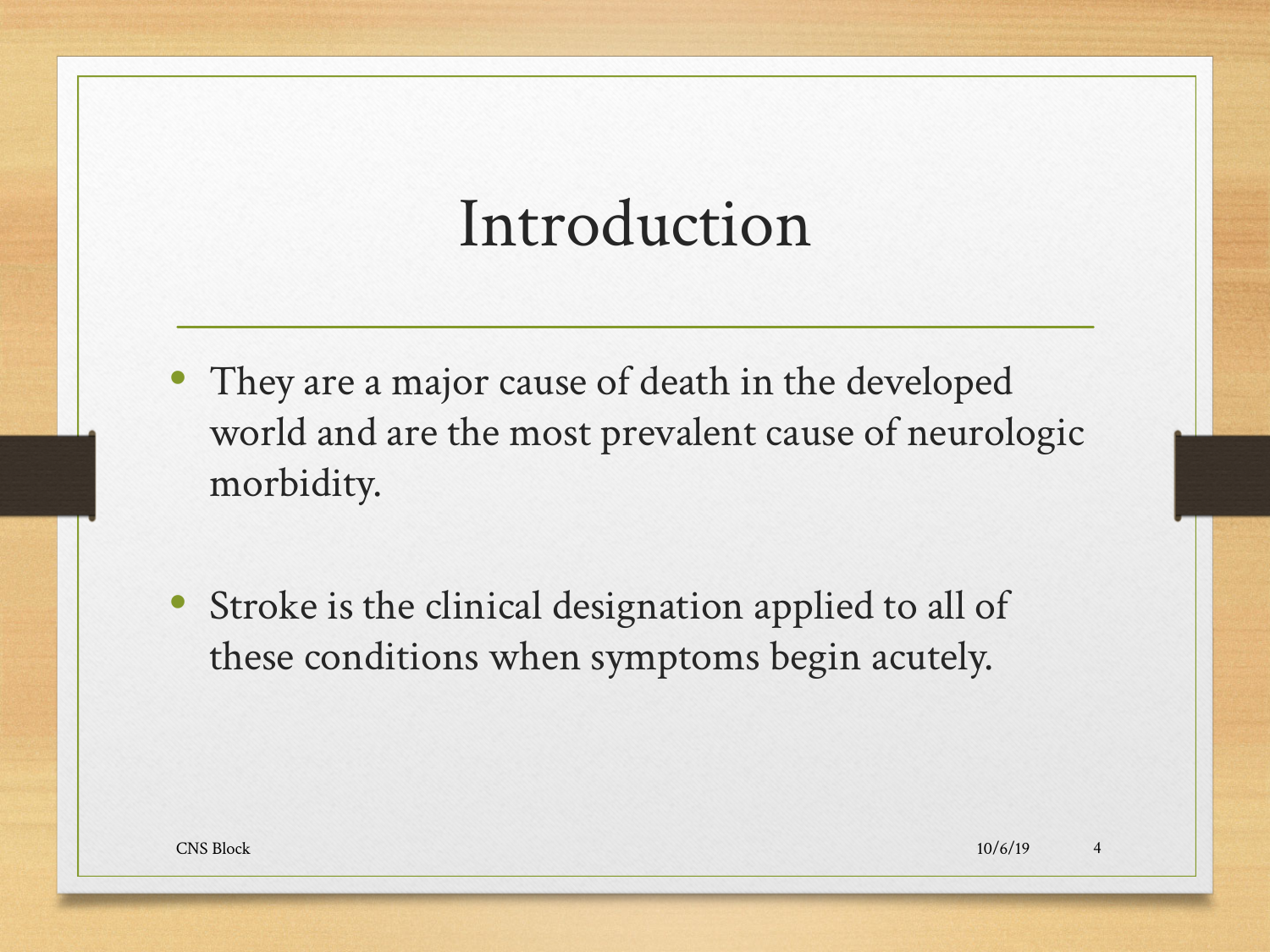

Introduction
They are a major cause of death in the developed world and are the most prevalent cause of neurologic morbidity.

Stroke is the clinical designation applied to all of these conditions when symptoms begin acutely.
CNS Block
10/6/19
4